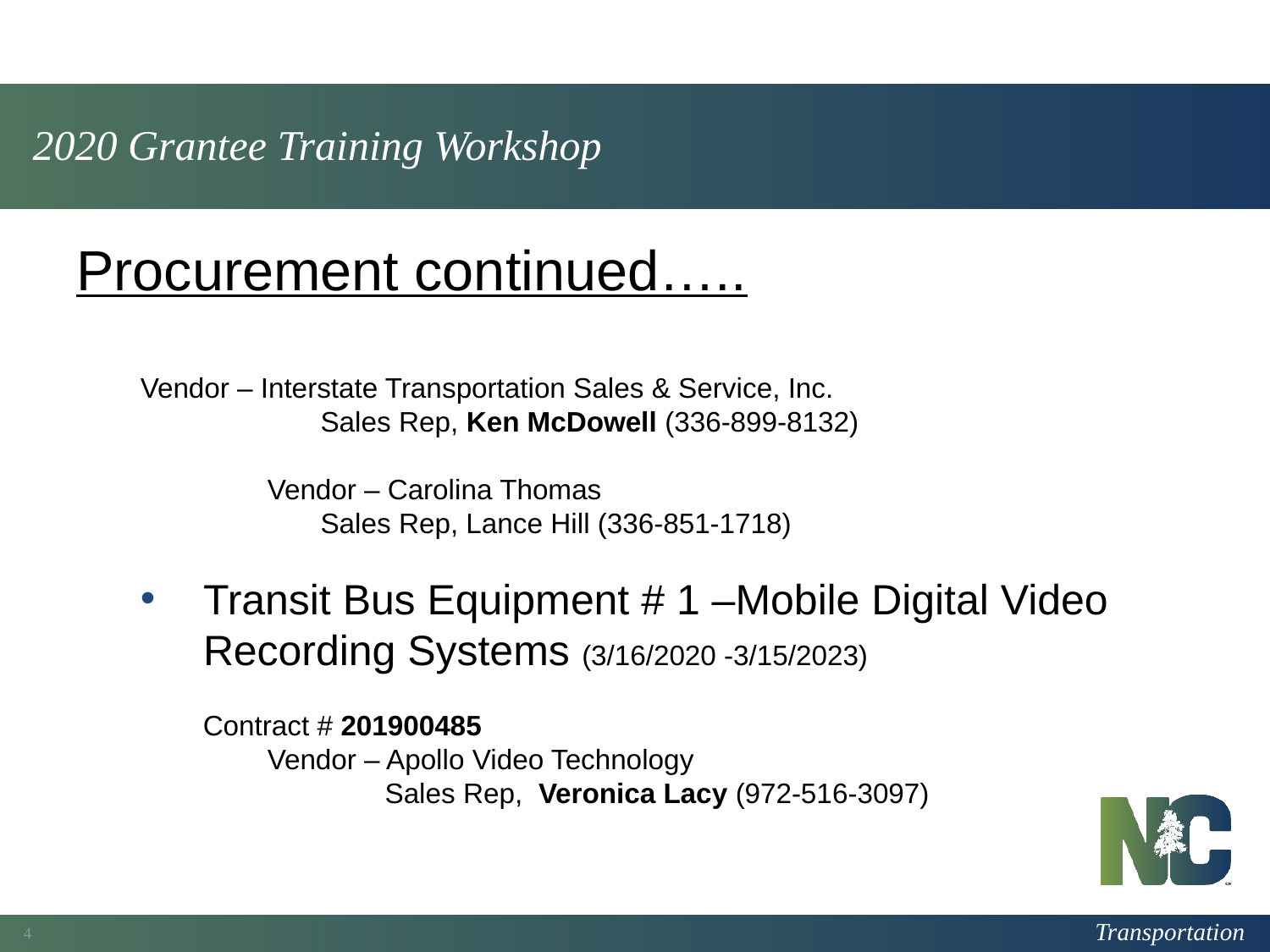

# 2020 Grantee Training Workshop
Procurement continued…..

Vendor – Interstate Transportation Sales & Service, Inc.
                       Sales Rep, Ken McDowell (336-899-8132)

	Vendor – Carolina Thomas
                       Sales Rep, Lance Hill (336-851-1718)

Transit Bus Equipment # 1 –Mobile Digital Video Recording Systems (3/16/2020 -3/15/2023)

        Contract # 201900485
	Vendor – Apollo Video Technology
	               Sales Rep,  Veronica Lacy (972-516-3097)

4